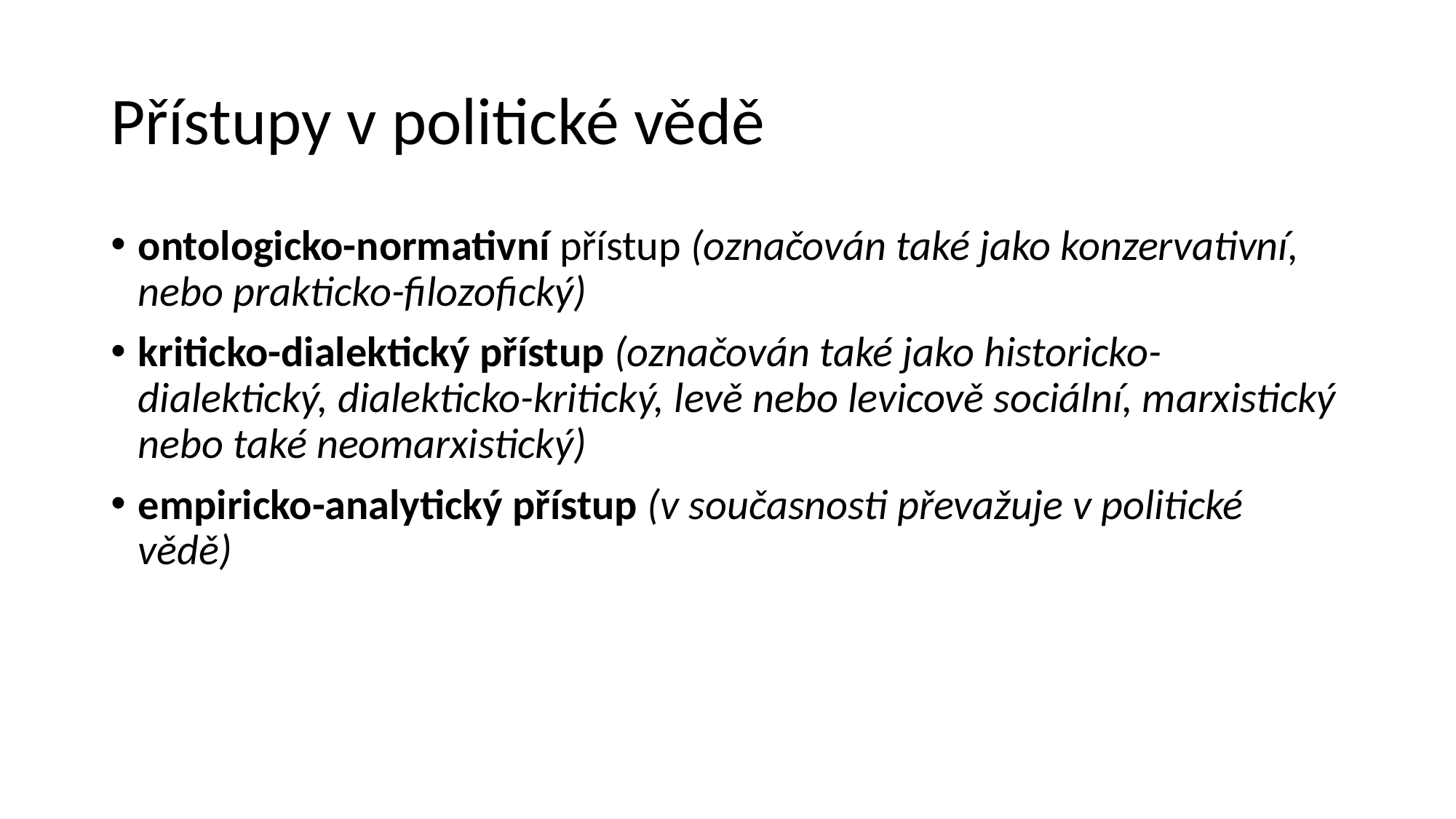

# Přístupy v politické vědě
ontologicko-normativní přístup (označován také jako konzervativní, nebo prakticko-filozofický)
kriticko-dialektický přístup (označován také jako historicko-dialektický, dialekticko-kritický, levě nebo levicově sociální, marxistický nebo také neomarxistický)
empiricko-analytický přístup (v současnosti převažuje v politické vědě)